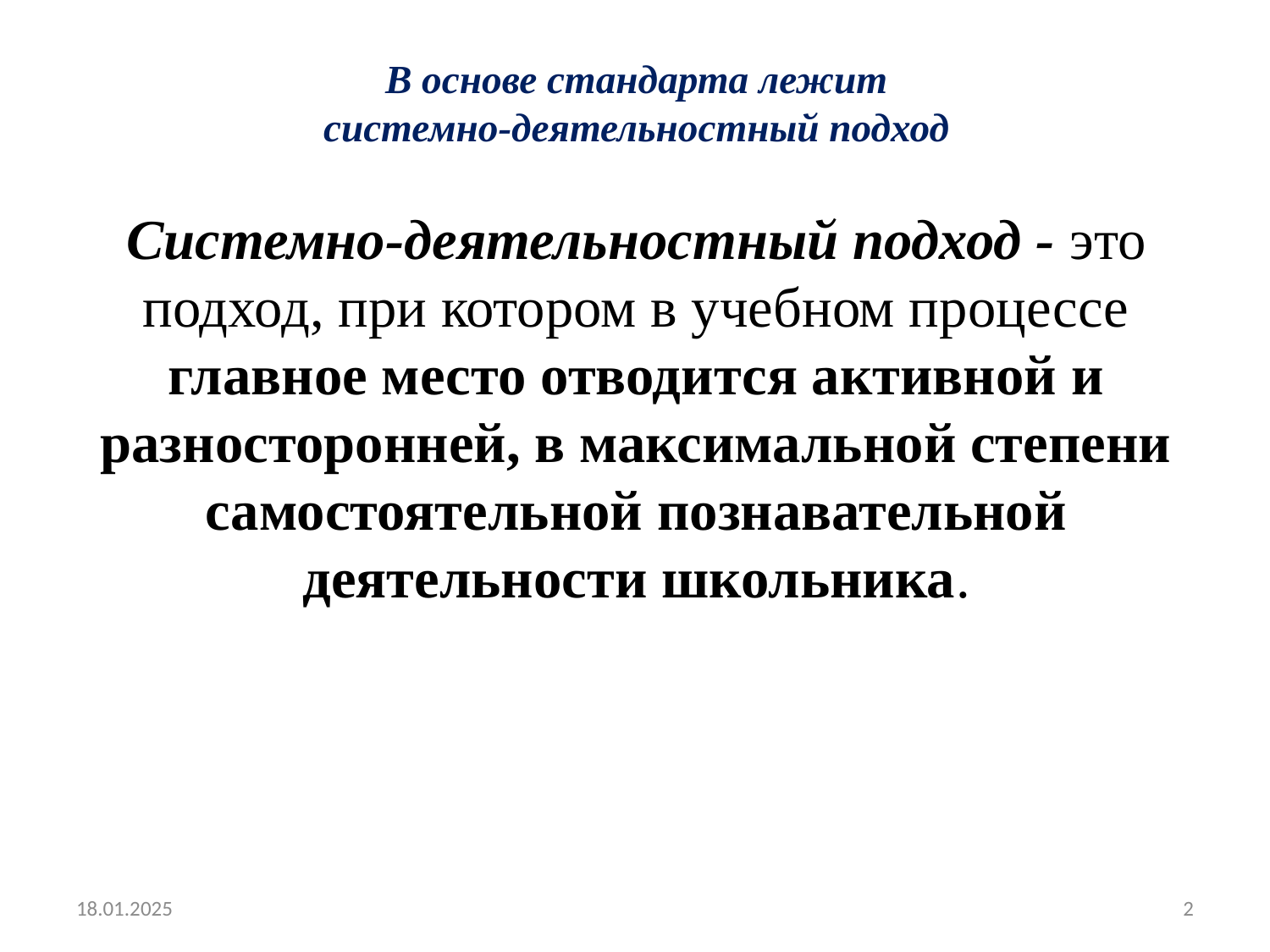

# В основе стандарта лежит системно-деятельностный подход
Системно-деятельностный подход - это подход, при котором в учебном процессе главное место отводится активной и разносторонней, в максимальной степени самостоятельной познавательной деятельности школьника.
18.01.2025
2